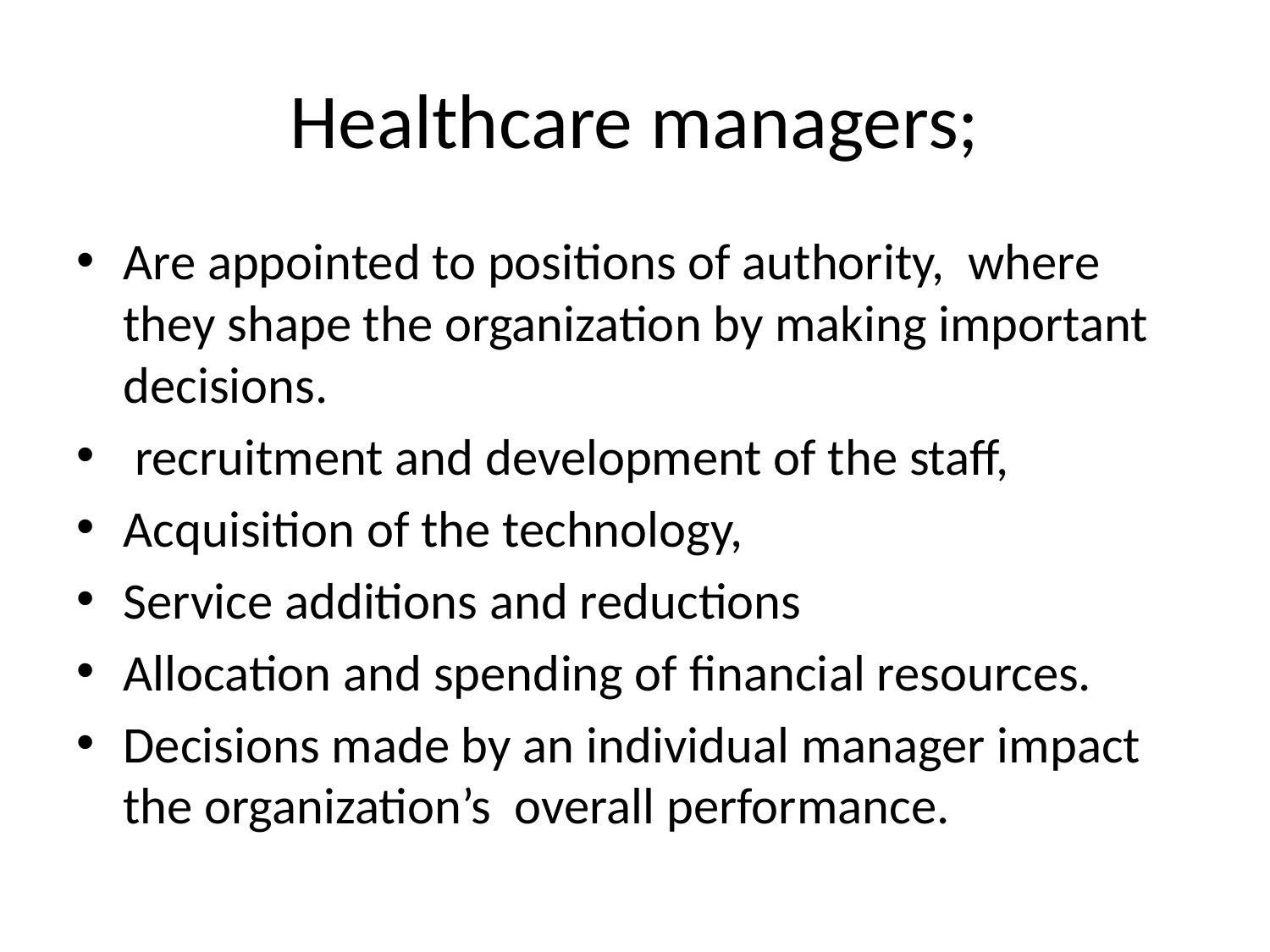

# Healthcare managers;
Are appointed to positions of authority,  where they shape the organization by making important decisions.
 recruitment and development of the staff,
Acquisition of the technology,
Service additions and reductions
Allocation and spending of financial resources.
Decisions made by an individual manager impact the organization’s  overall performance.